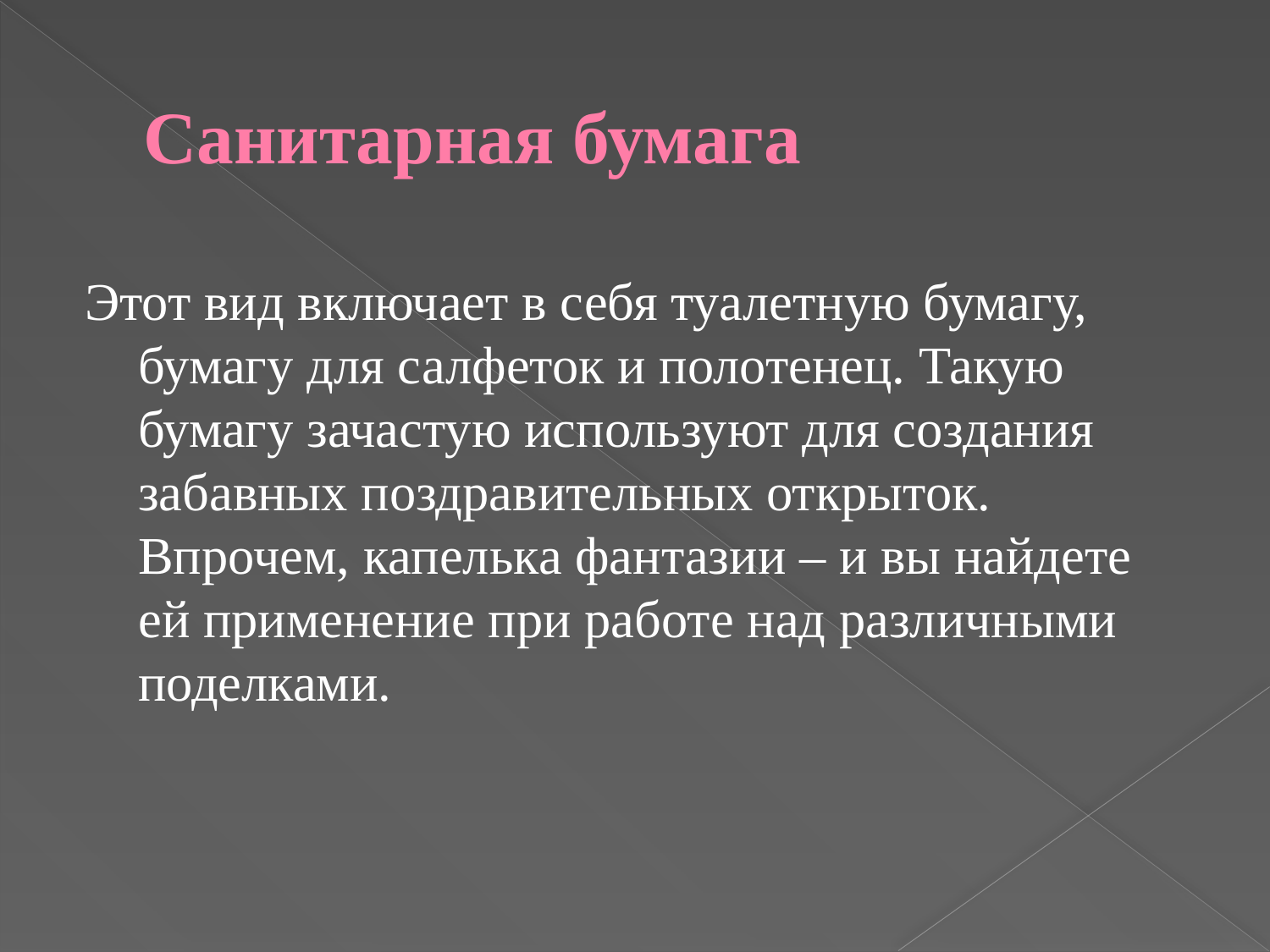

# Санитарная бумага
Этот вид включает в себя туалетную бумагу, бумагу для салфеток и полотенец. Такую бумагу зачастую используют для создания забавных поздравительных открыток. Впрочем, капелька фантазии – и вы найдете ей применение при работе над различными поделками.